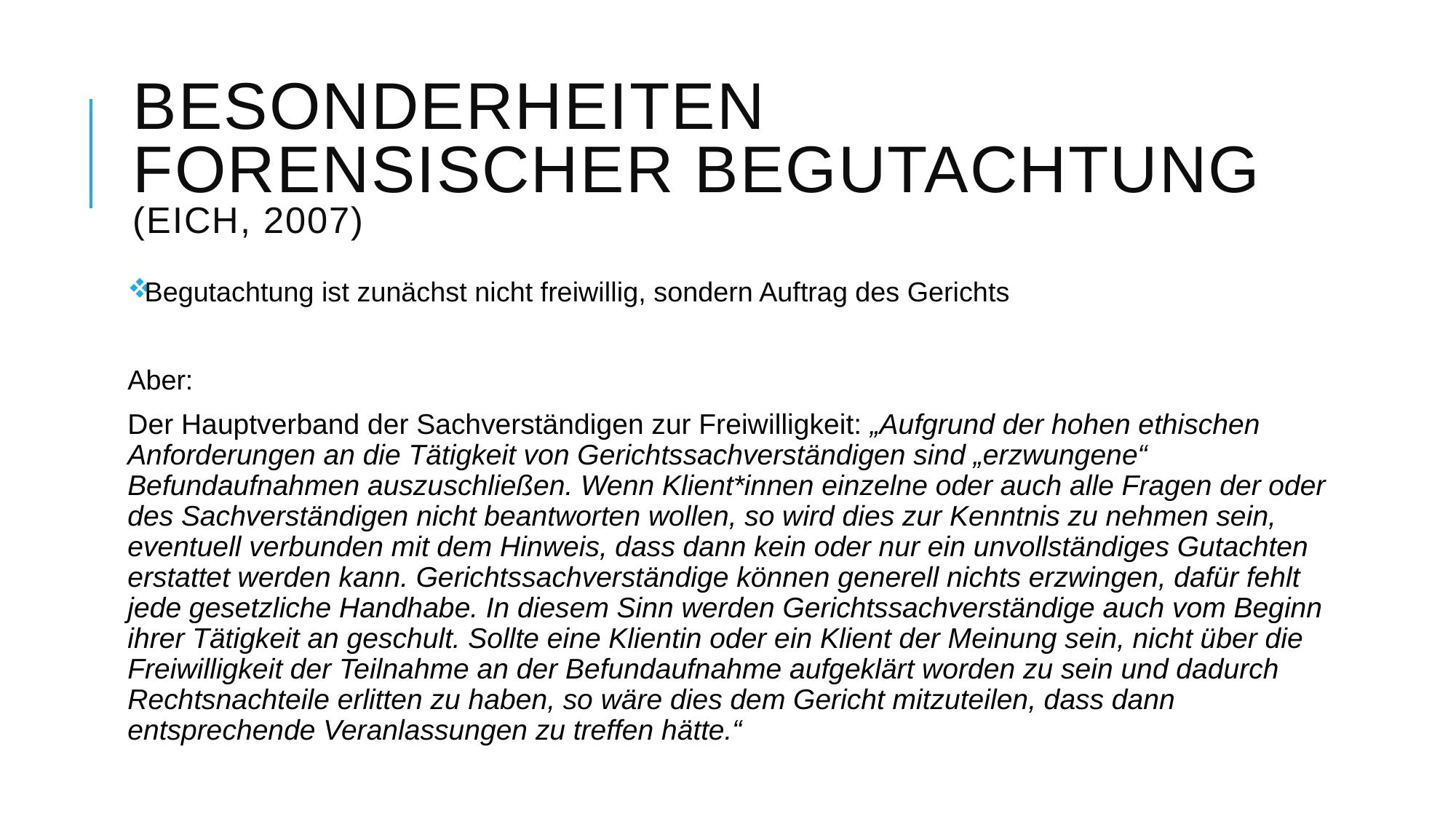

# Besonderheiten forensischer Begutachtung (Eich, 2007)
Begutachtung ist zunächst nicht freiwillig, sondern Auftrag des Gerichts

Aber:
Der Hauptverband der Sachverständigen zur Freiwilligkeit: „Aufgrund der hohen ethischen Anforderun­gen an die Tätigkeit von Gerichtssachverständigen sind „erzwungene“ Befundaufnahmen auszu­schließen. Wenn Klient*innen einzelne oder auch alle Fragen der oder des Sachverständigen nicht beantworten wollen, so wird dies zur Kenntnis zu nehmen sein, eventuell verbunden mit dem Hinweis, dass dann kein oder nur ein unvollständiges Gutachten erstattet werden kann. Gerichts­sachverständige können generell nichts erzwingen, dafür fehlt jede gesetzliche Handhabe. In diesem Sinn werden Gerichtssachverständige auch vom Beginn ihrer Tätigkeit an geschult. Sollte eine Klientin oder ein Klient der Meinung sein, nicht über die Freiwilligkeit der Teilnahme an der Befundaufnahme aufgeklärt worden zu sein und dadurch Rechtsnachteile erlitten zu haben, so wäre dies dem Gericht mitzuteilen, dass dann entsprechende Veranlassungen zu treffen hätte.“